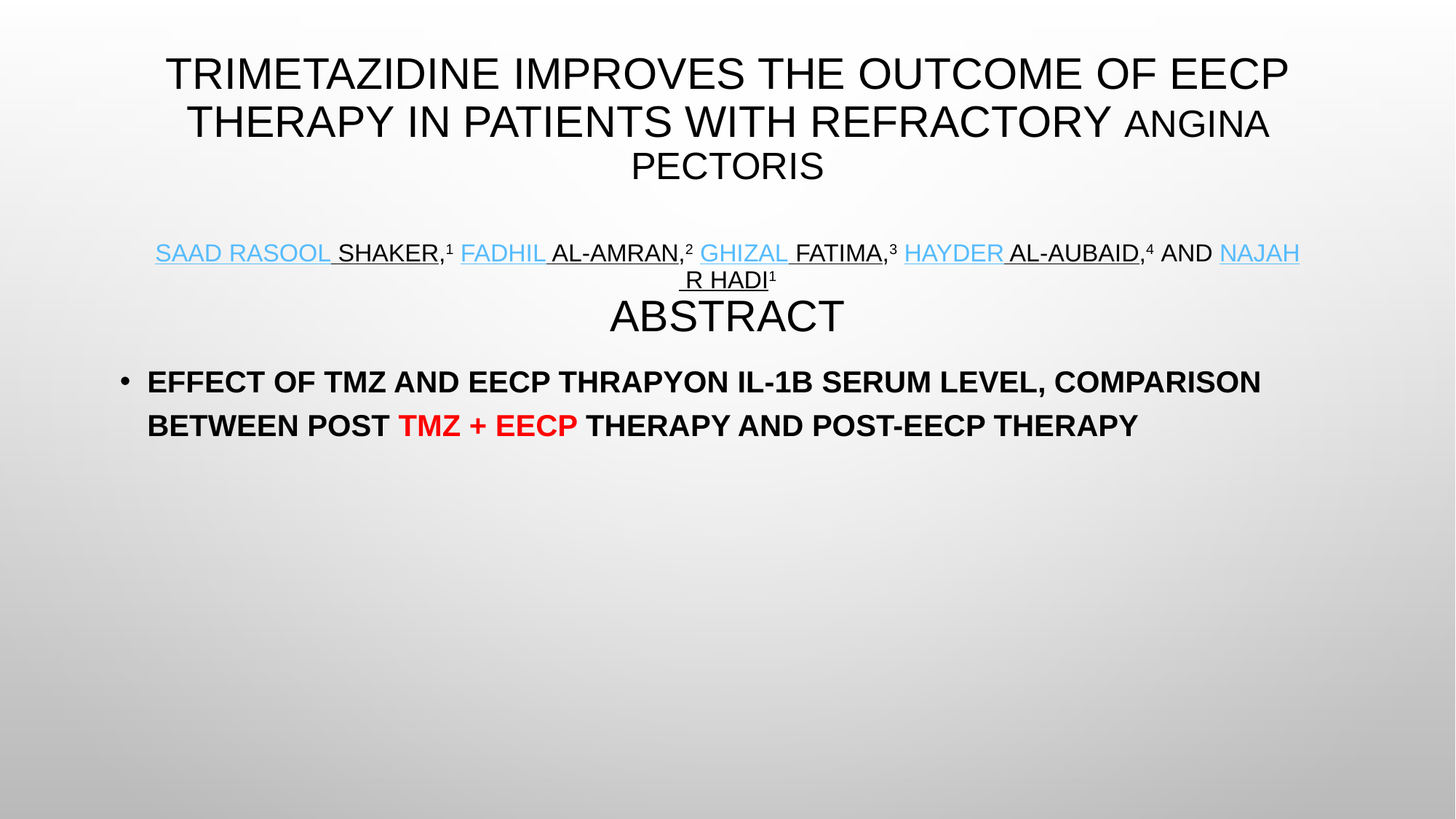

# Trimetazidine Improves the Outcome of EECP Therapy in Patients with Refractory Angina Pectoris Saad Rasool Shaker,1 Fadhil Al-Amran,2 Ghizal Fatima,3 Hayder Al-Aubaid,4 and Najah R Hadi1 Abstract
Effect of TMZ and EECP thrapyon IL-1β serum level, comparison between Post TMZ + EECP therapy and Post-EECP therapy